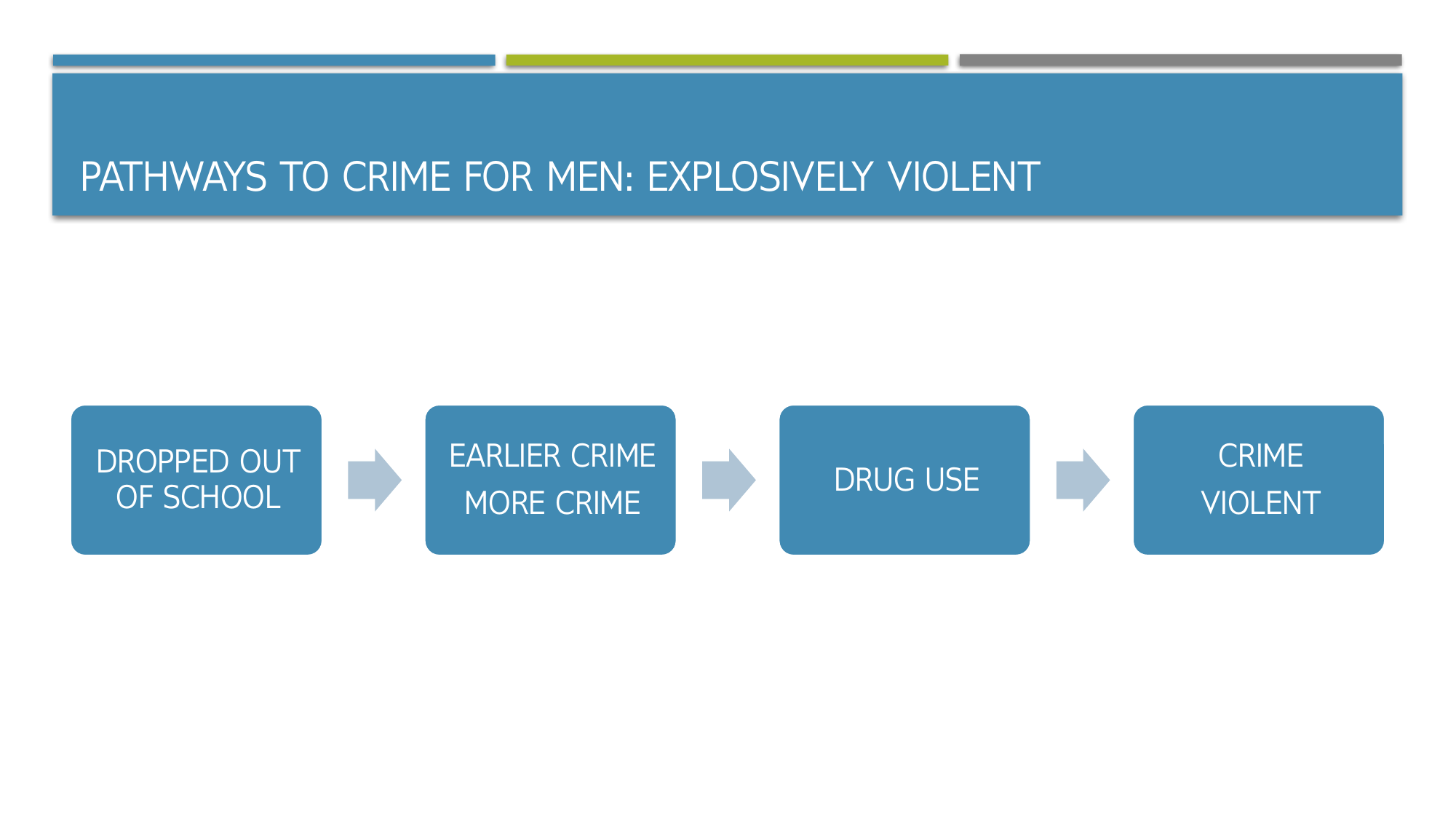

# Pathways to crime for men: explosively violent
DROPPED OUT OF SCHOOL

EARLIER CRIME
MORE CRIME

DRUG USE

CRIME
VIOLENT